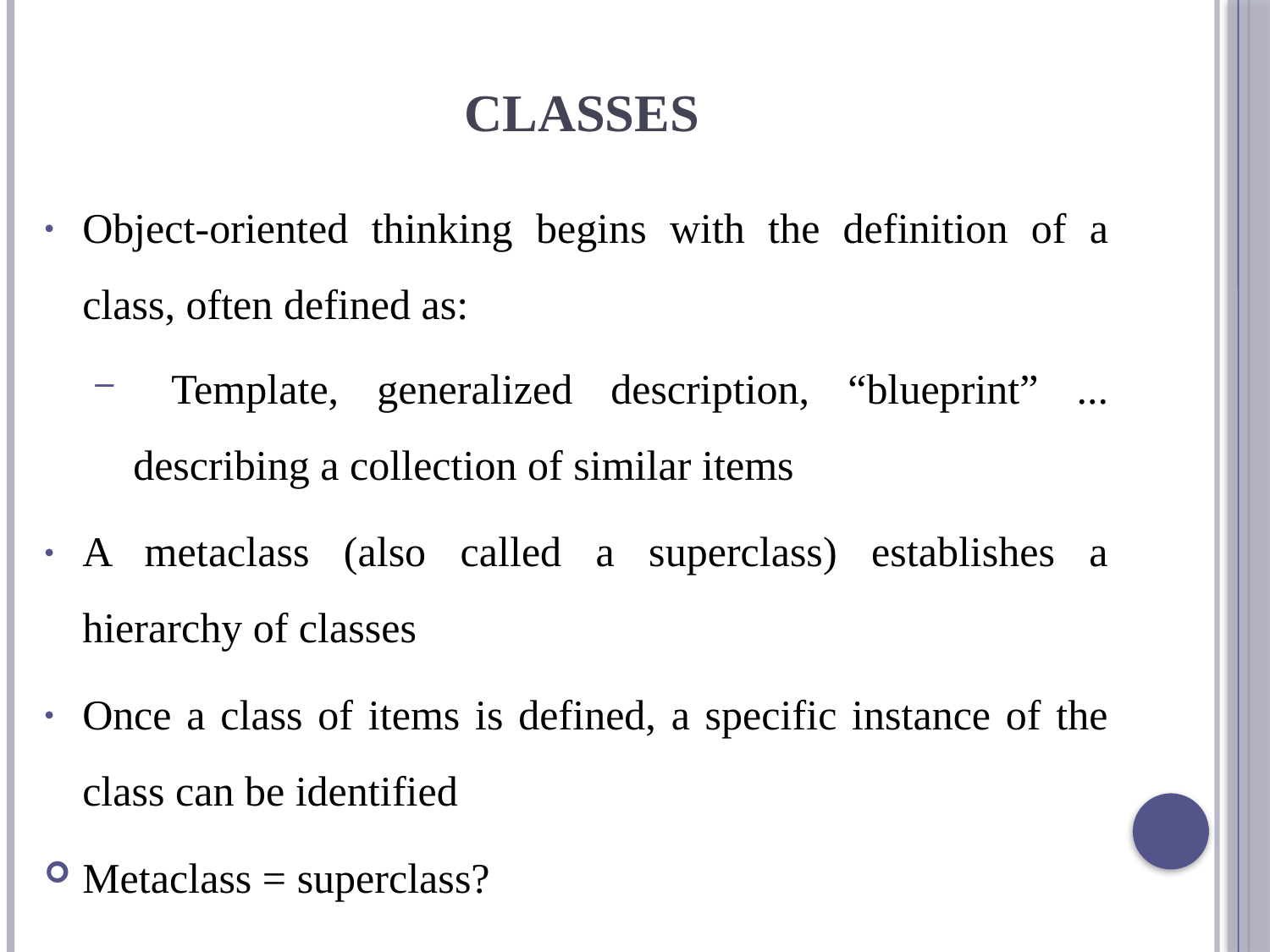

# Classes
Object-oriented thinking begins with the definition of a class, often defined as:
 Template, generalized description, “blueprint” ... describing a collection of similar items
A metaclass (also called a superclass) establishes a hierarchy of classes
Once a class of items is defined, a specific instance of the class can be identified
Metaclass = superclass?